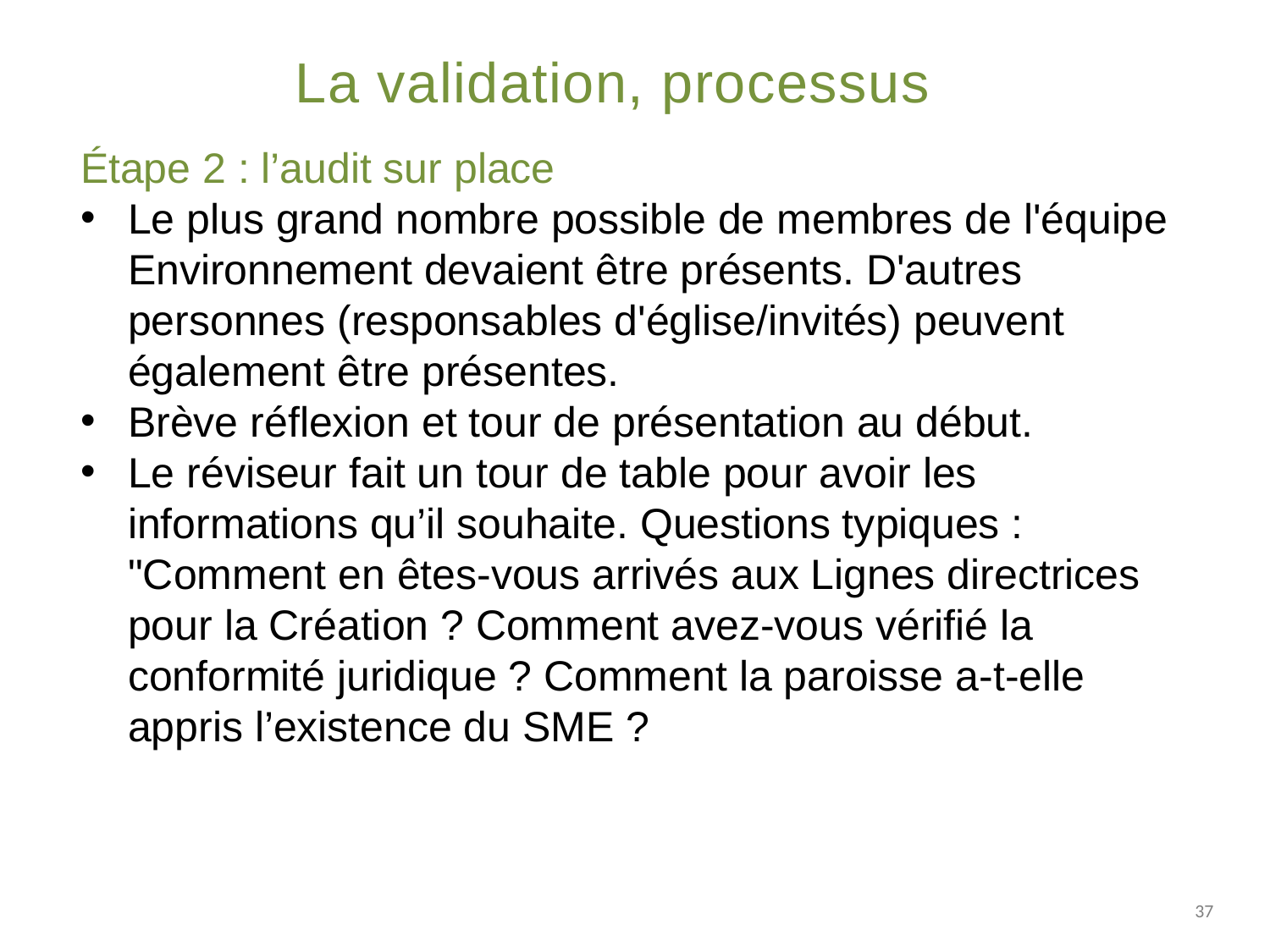

# La validation, processus
Étape 2 : l’audit sur place
Le plus grand nombre possible de membres de l'équipe Environnement devaient être présents. D'autres personnes (responsables d'église/invités) peuvent également être présentes.
Brève réflexion et tour de présentation au début.
Le réviseur fait un tour de table pour avoir les informations qu’il souhaite. Questions typiques : "Comment en êtes-vous arrivés aux Lignes directrices pour la Création ? Comment avez-vous vérifié la conformité juridique ? Comment la paroisse a-t-elle appris l’existence du SME ?

37